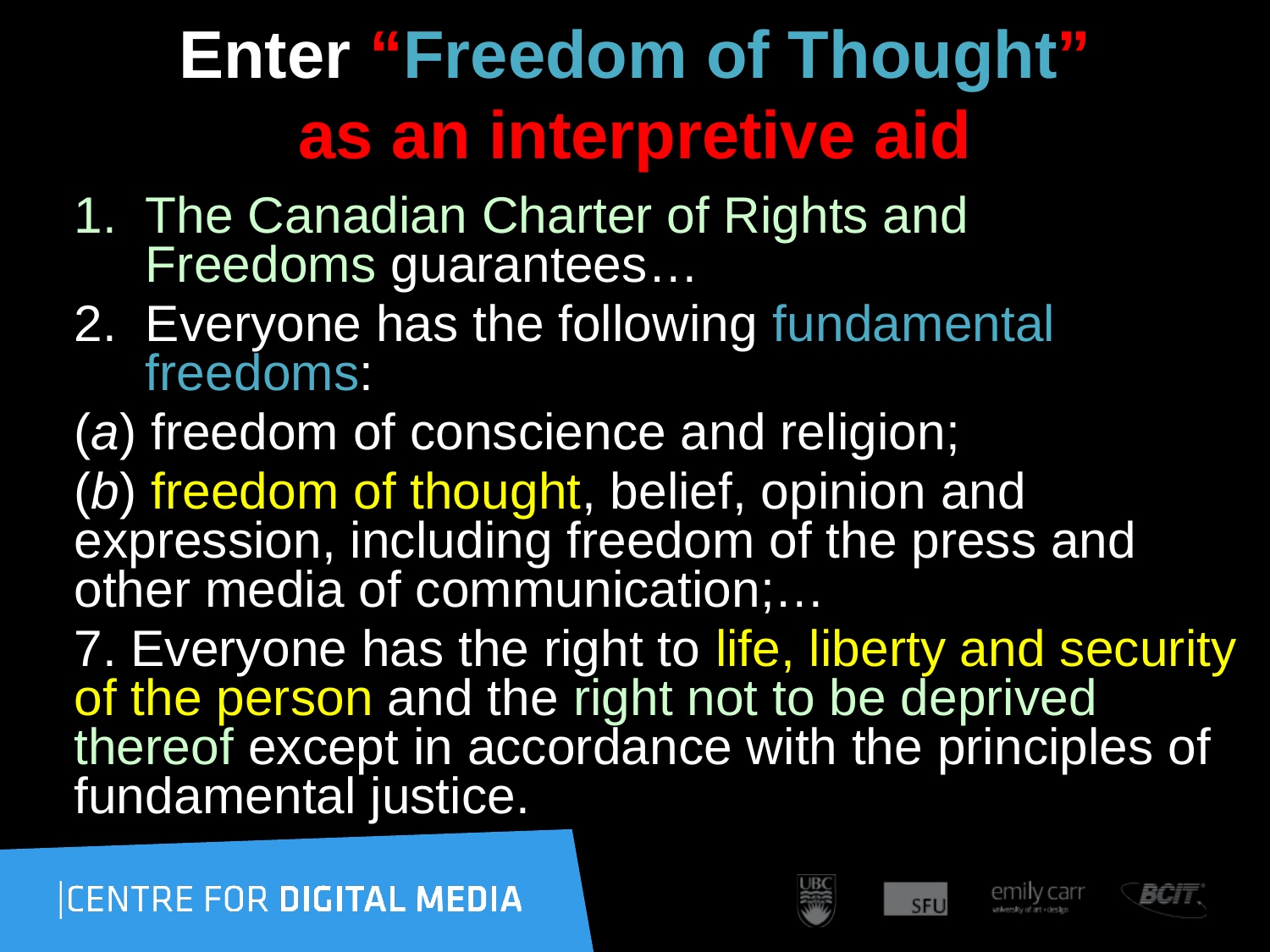

# Enter “Freedom of Thought” as an interpretive aid
The Canadian Charter of Rights and Freedoms guarantees…
Everyone has the following fundamental freedoms:
(a) freedom of conscience and religion;
(b) freedom of thought, belief, opinion and expression, including freedom of the press and other media of communication;…
7. Everyone has the right to life, liberty and security of the person and the right not to be deprived thereof except in accordance with the principles of fundamental justice.